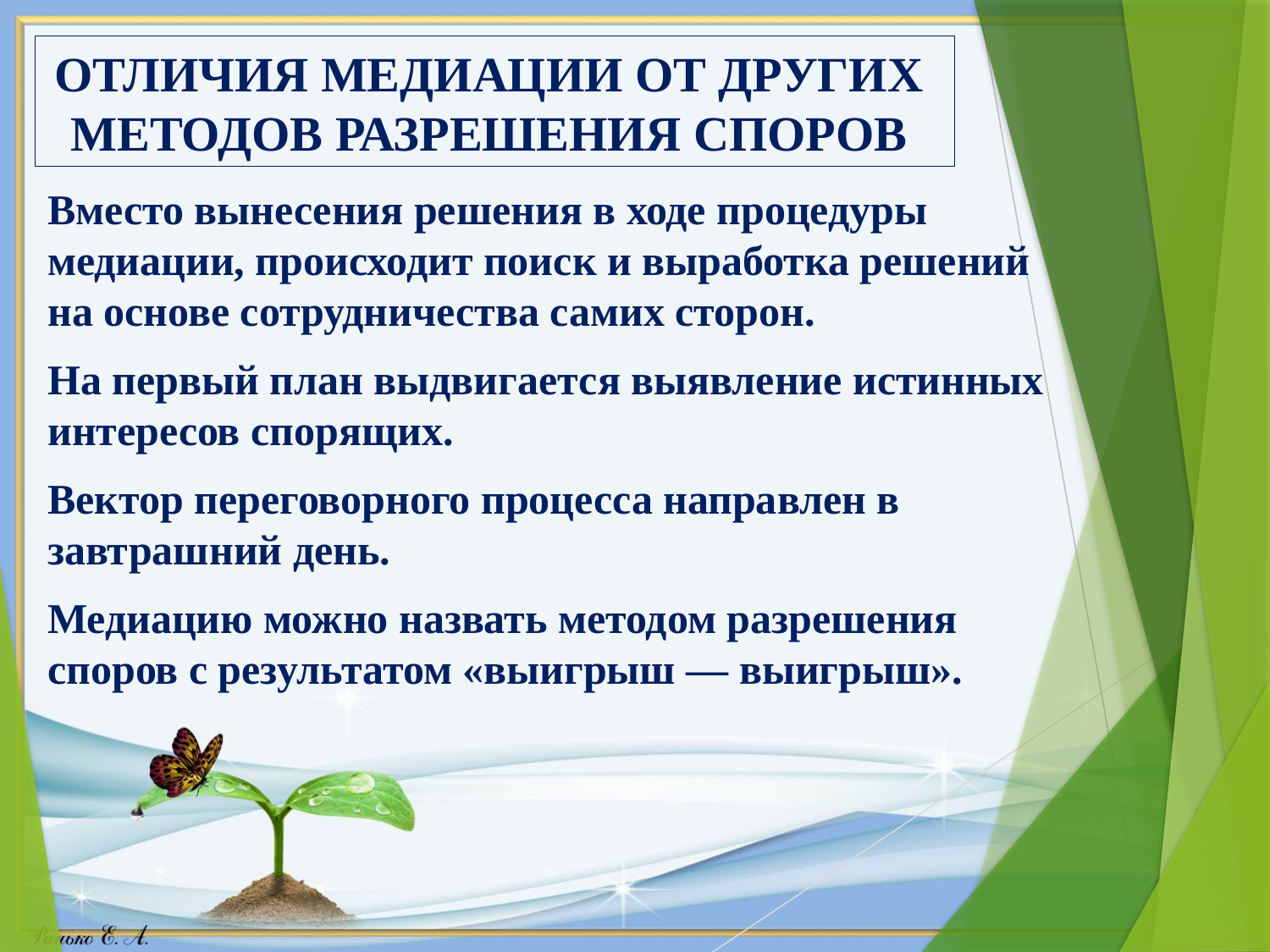

# ОТЛИЧИЯ МЕДИАЦИИ ОТ ДРУГИХ МЕТОДОВ РАЗРЕШЕНИЯ СПОРОВ
Вместо вынесения решения в ходе процедуры медиации, происходит поиск и выработка решений на основе сотрудничества самих сторон.
На первый план выдвигается выявление истинных интересов спорящих.
Вектор переговорного процесса направлен в завтрашний день.
Медиацию можно назвать методом разрешения споров с результатом «выигрыш — выигрыш».